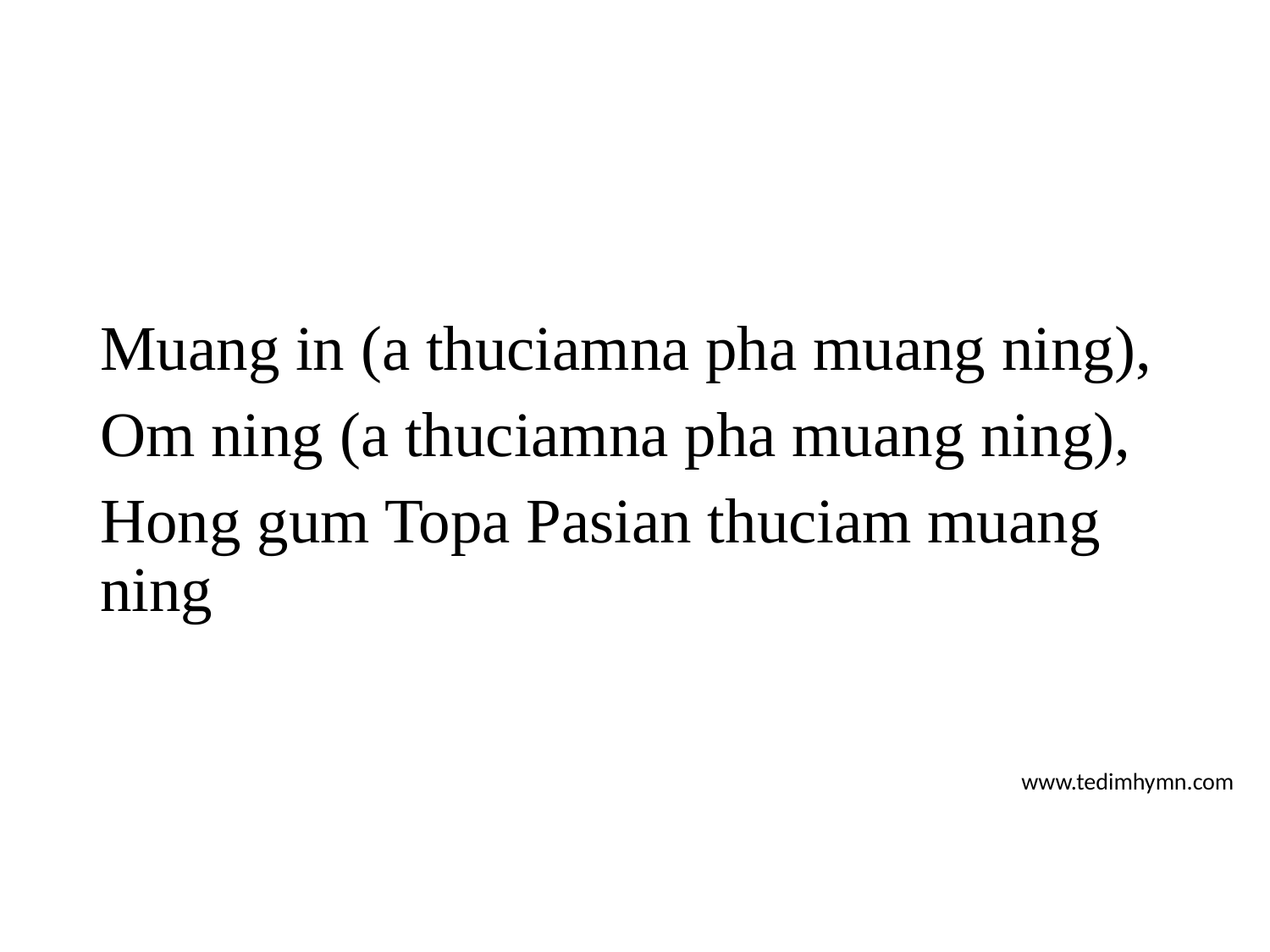

Muang in (a thuciamna pha muang ning),
Om ning (a thuciamna pha muang ning),
Hong gum Topa Pasian thuciam muang ning

www.tedimhymn.com